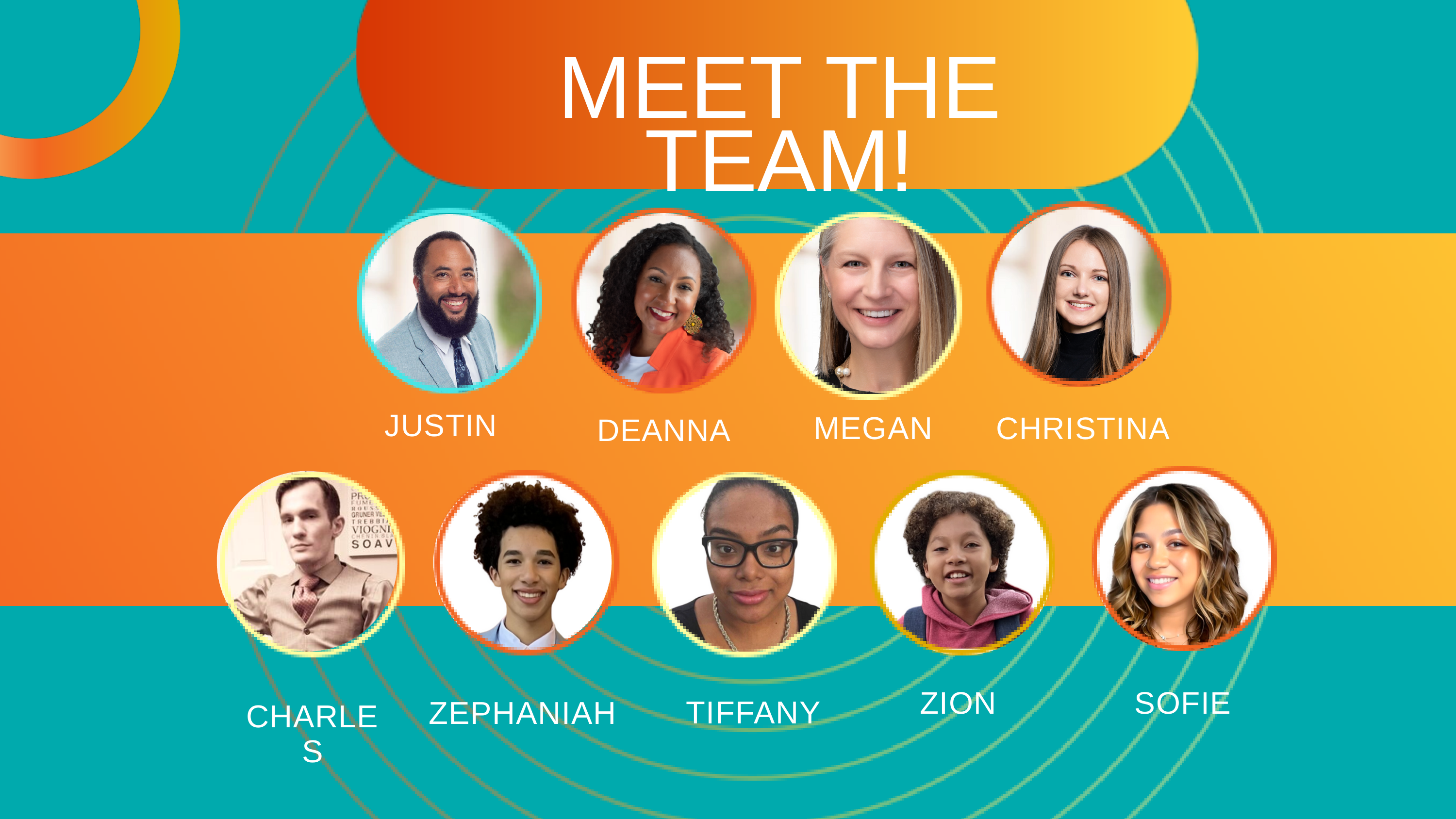

MEET THE TEAM!

JUSTIN
MEGAN
CHRISTINA
DEANNA

ZION
SOFIE
TIFFANY
ZEPHANIAH
CHARLES